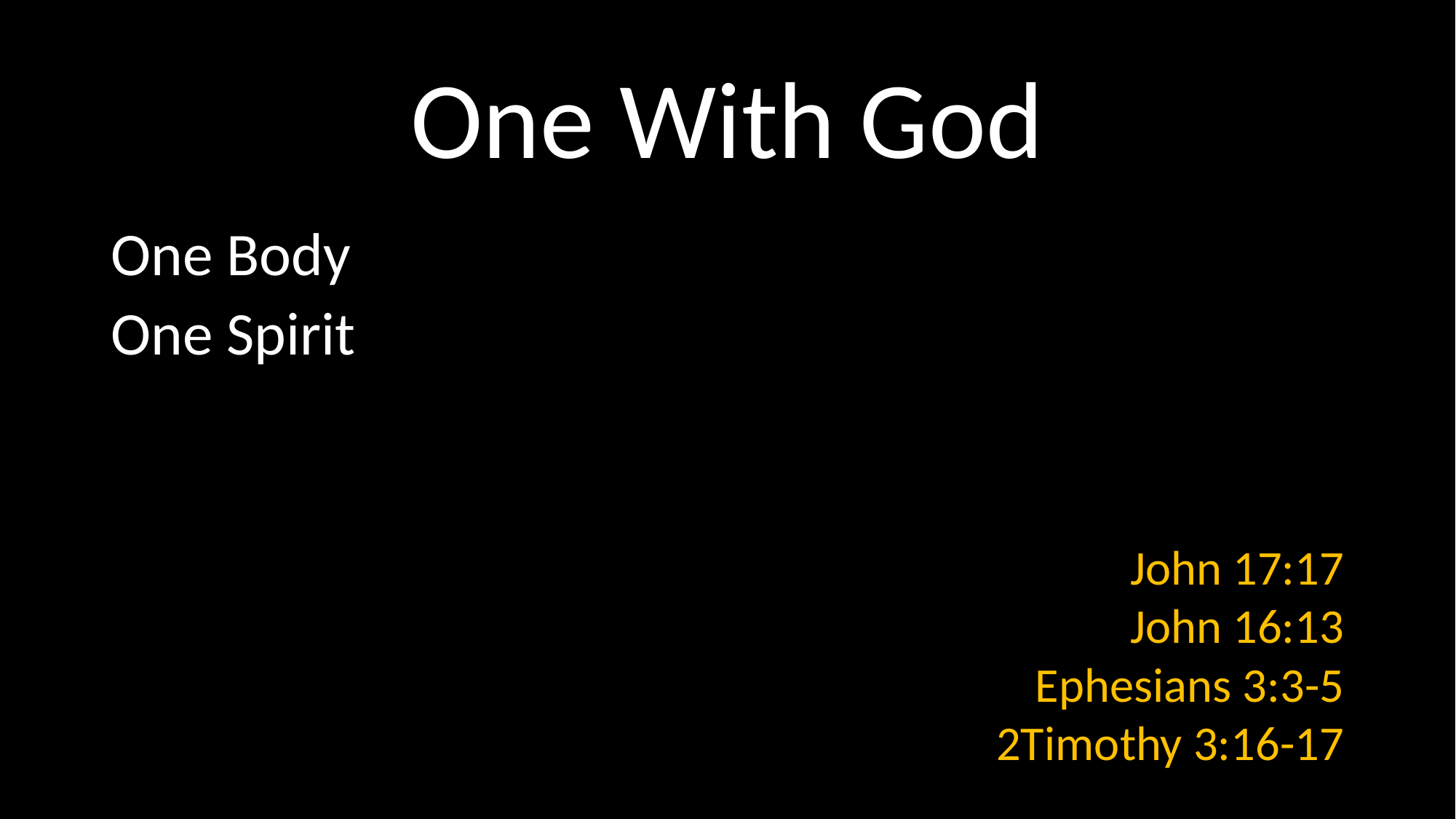

# One With God
One Body
One Spirit
John 17:17
John 16:13
Ephesians 3:3-5
2Timothy 3:16-17